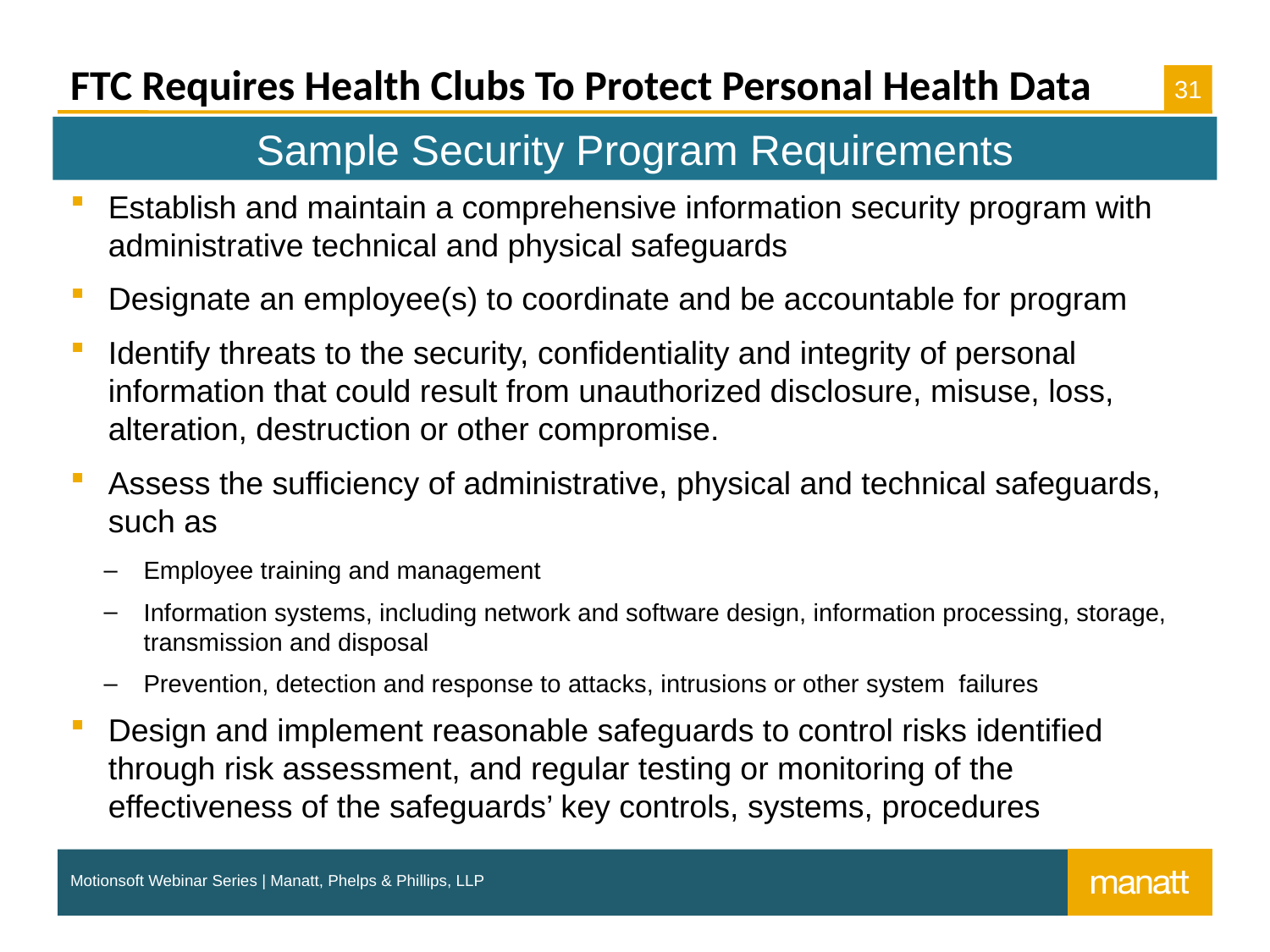

# FTC Requires Health Clubs To Protect Personal Health Data
Sample Security Program Requirements
Establish and maintain a comprehensive information security program with administrative technical and physical safeguards
Designate an employee(s) to coordinate and be accountable for program
Identify threats to the security, confidentiality and integrity of personal information that could result from unauthorized disclosure, misuse, loss, alteration, destruction or other compromise.
Assess the sufficiency of administrative, physical and technical safeguards, such as
Employee training and management
Information systems, including network and software design, information processing, storage, transmission and disposal
Prevention, detection and response to attacks, intrusions or other system  failures
Design and implement reasonable safeguards to control risks identified through risk assessment, and regular testing or monitoring of the effectiveness of the safeguards’ key controls, systems, procedures

Motionsoft Webinar Series | Manatt, Phelps & Phillips, LLP